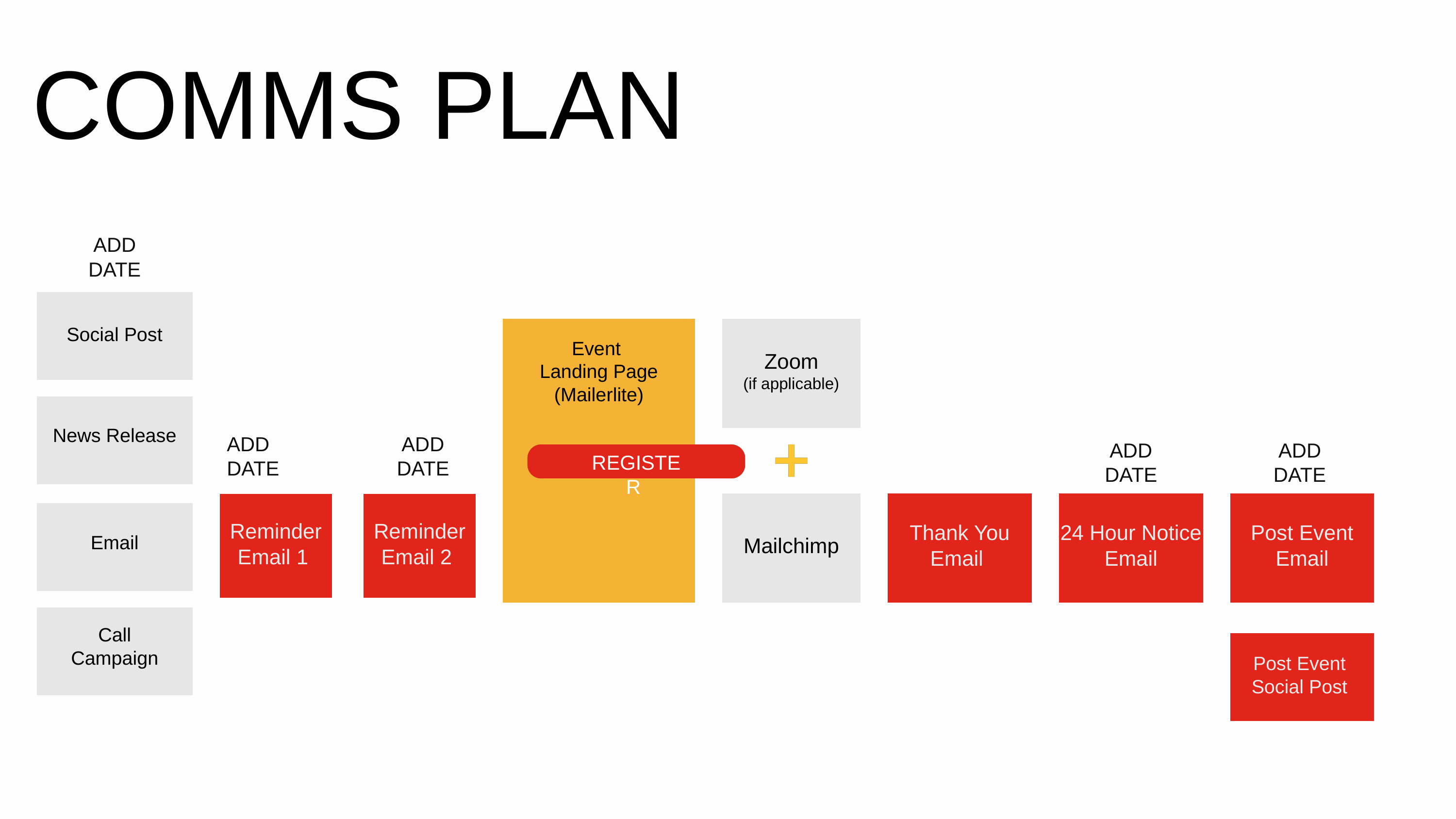

COMMS PLAN
ADD DATE

Social Post

Event
Landing Page
(Mailerlite)

Zoom
(if applicable)

News Release

Email

Call
Campaign
ADD DATE
ADD DATE
ADD DATE
ADD DATE

REGISTER

Mailchimp

Thank You Email

24 Hour Notice Email

Post Event Email

Reminder
Email 1

Reminder
Email 2

Post Event  Social Post